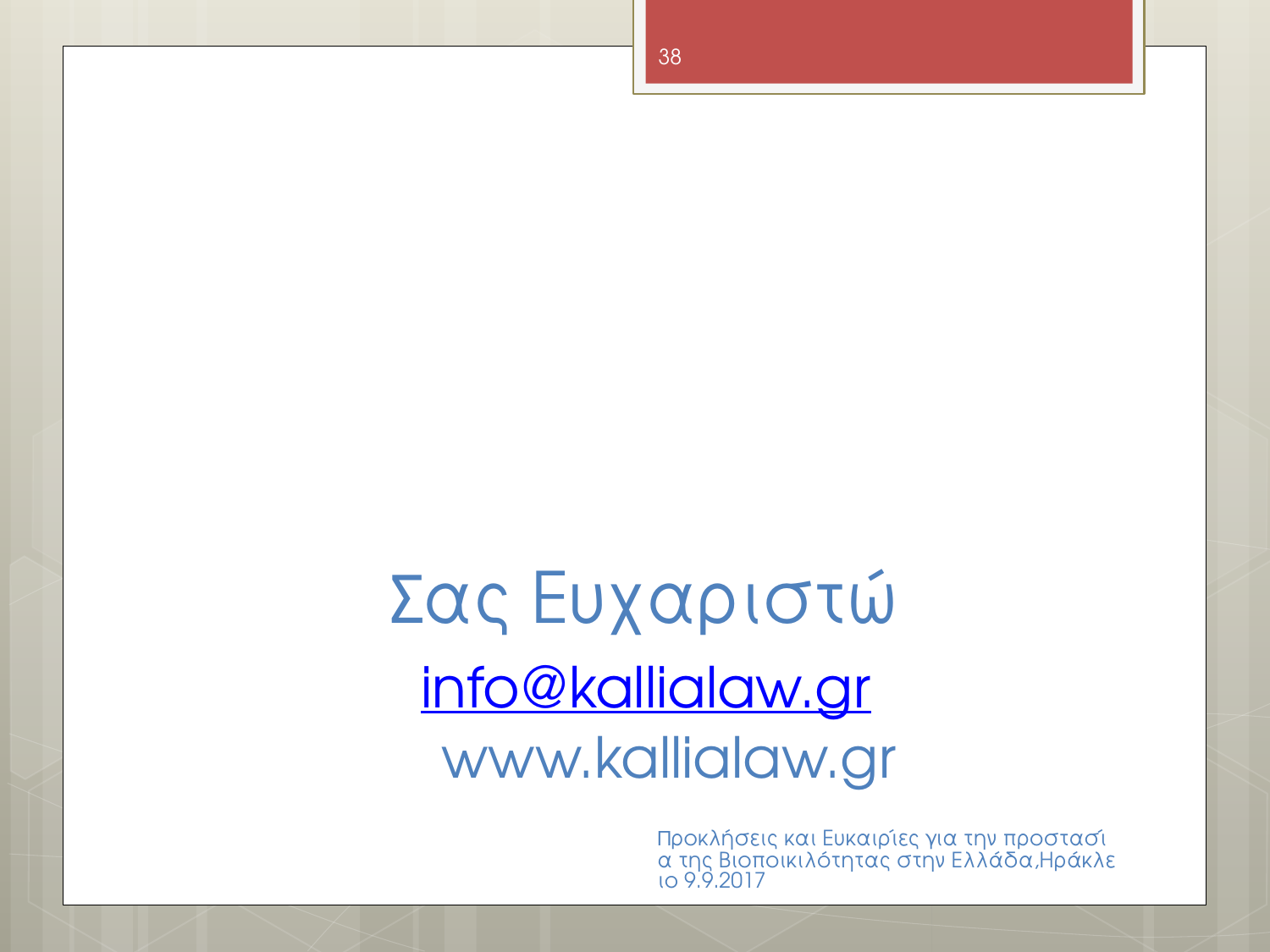

38
# Σας Ευχαριστώ info@kallialaw.gr www.kallialaw.gr
Προκλήσεις και Ευκαιρίες για την προστασία της Βιοποικιλότητας στην Ελλάδα,Ηράκλειο 9.9.2017